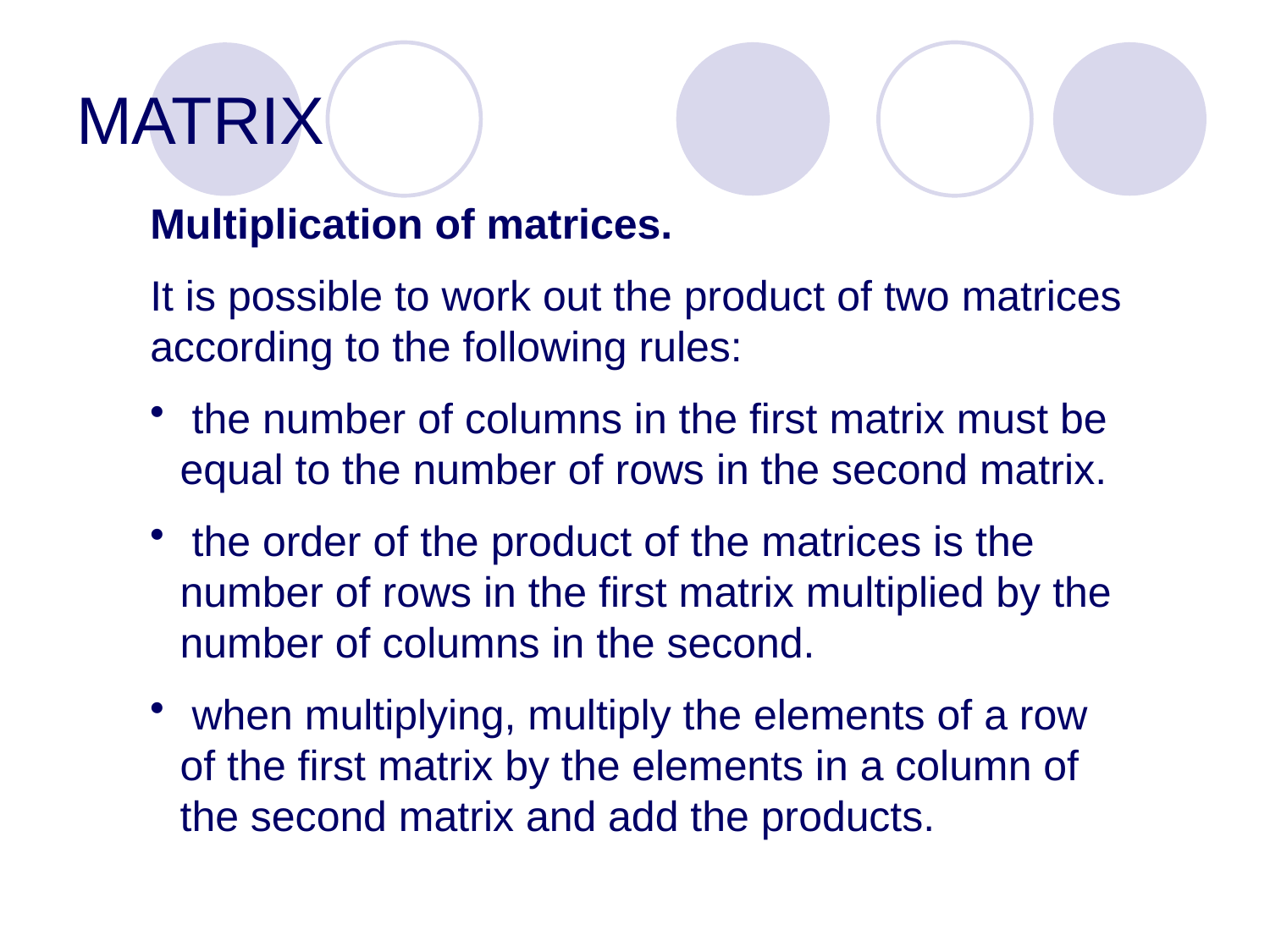

# MATRIX
Multiplication of matrices.
It is possible to work out the product of two matrices according to the following rules:
 the number of columns in the first matrix must be equal to the number of rows in the second matrix.
 the order of the product of the matrices is the number of rows in the first matrix multiplied by the number of columns in the second.
 when multiplying, multiply the elements of a row of the first matrix by the elements in a column of the second matrix and add the products.